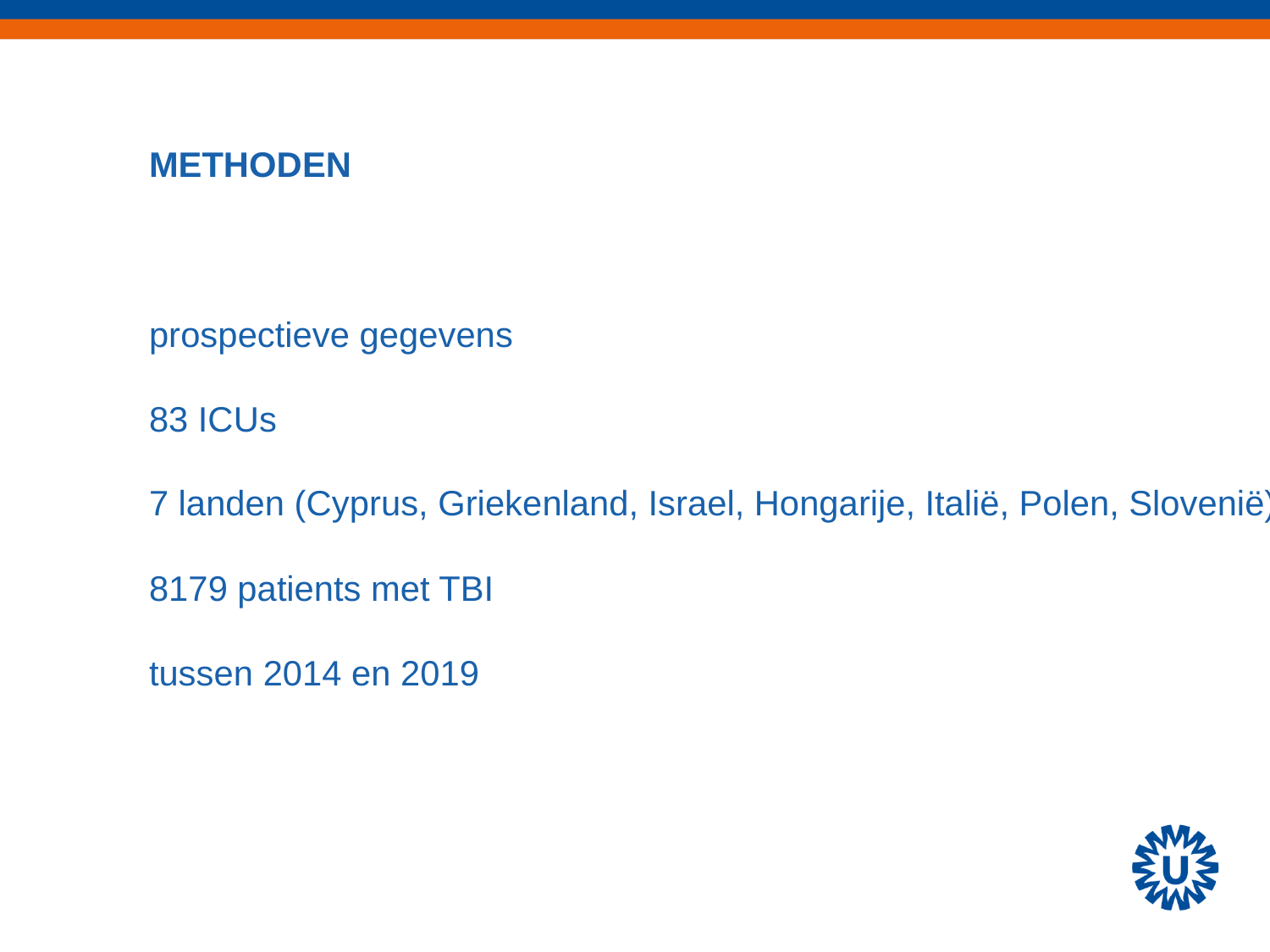

METHODEN

prospectieve gegevens

83 ICUs

7 landen (Cyprus, Griekenland, Israel, Hongarije, Italië, Polen, Slovenië)

8179 patients met TBI

tussen 2014 en 2019